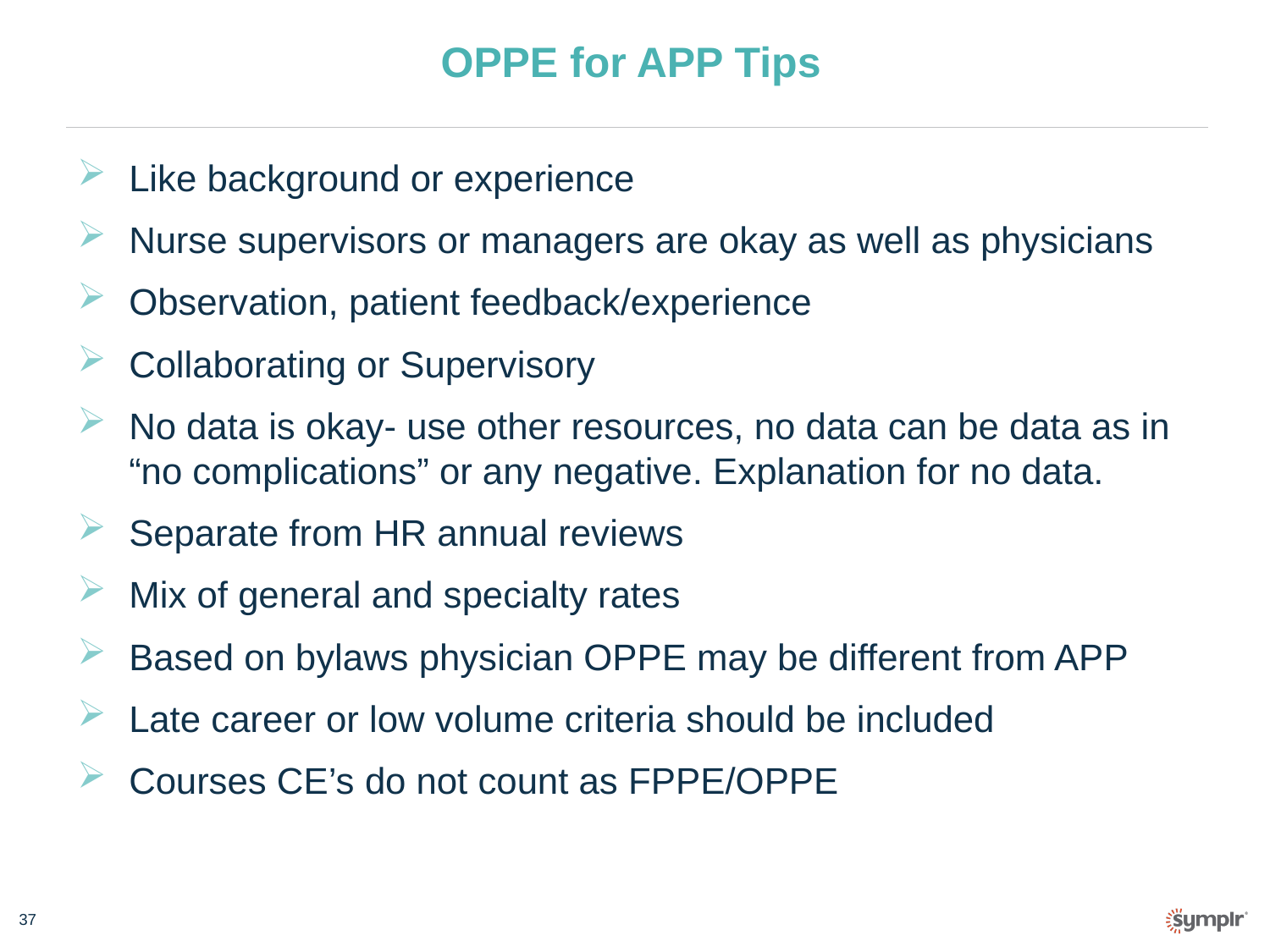

# OPPE for APP Tips
Like background or experience
Nurse supervisors or managers are okay as well as physicians
Observation, patient feedback/experience
Collaborating or Supervisory
No data is okay- use other resources, no data can be data as in “no complications” or any negative. Explanation for no data.
Separate from HR annual reviews
Mix of general and specialty rates
Based on bylaws physician OPPE may be different from APP
Late career or low volume criteria should be included
Courses CE’s do not count as FPPE/OPPE

37